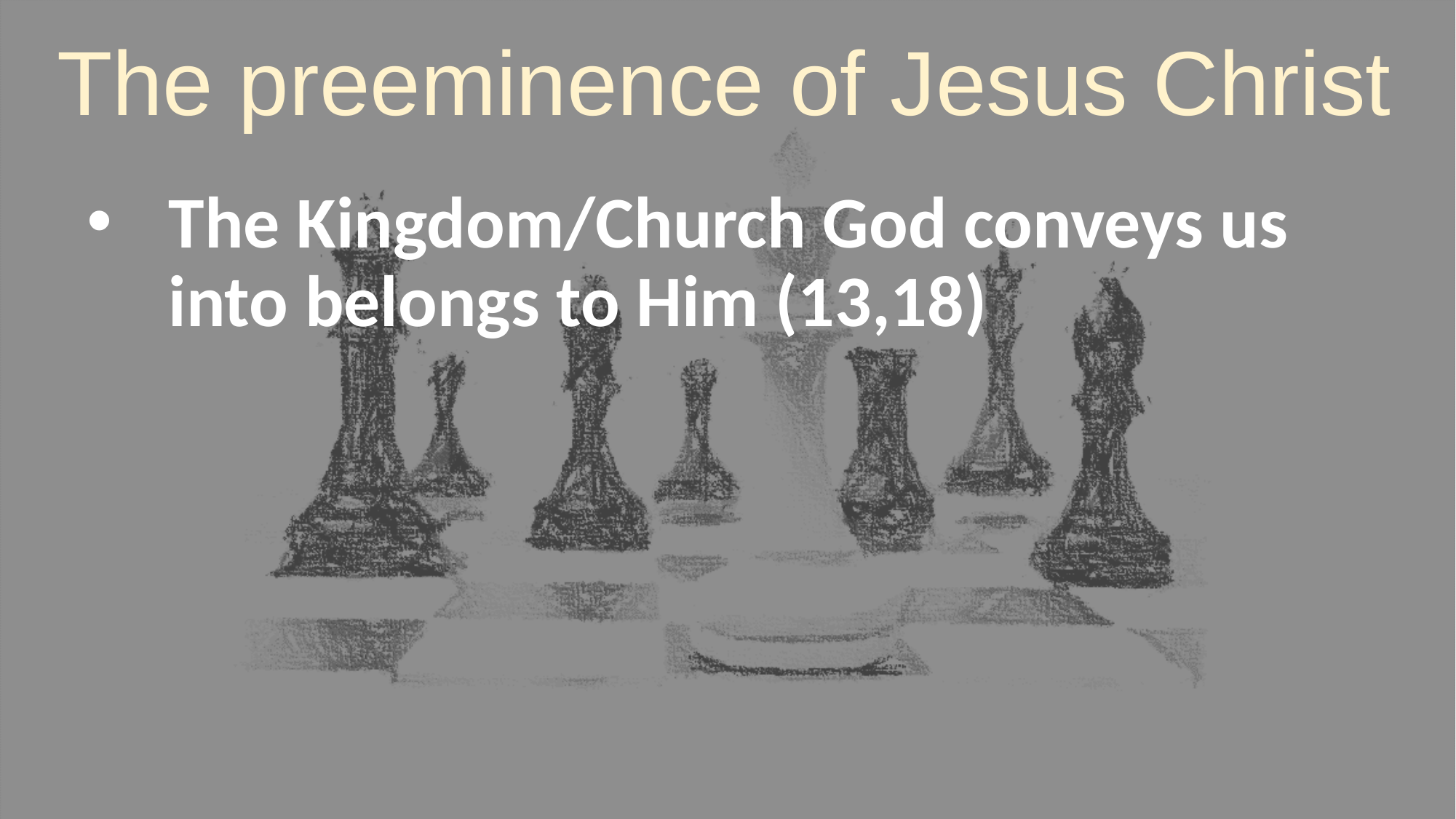

# The preeminence of Jesus Christ
The Kingdom/Church God conveys us into belongs to Him (13,18)